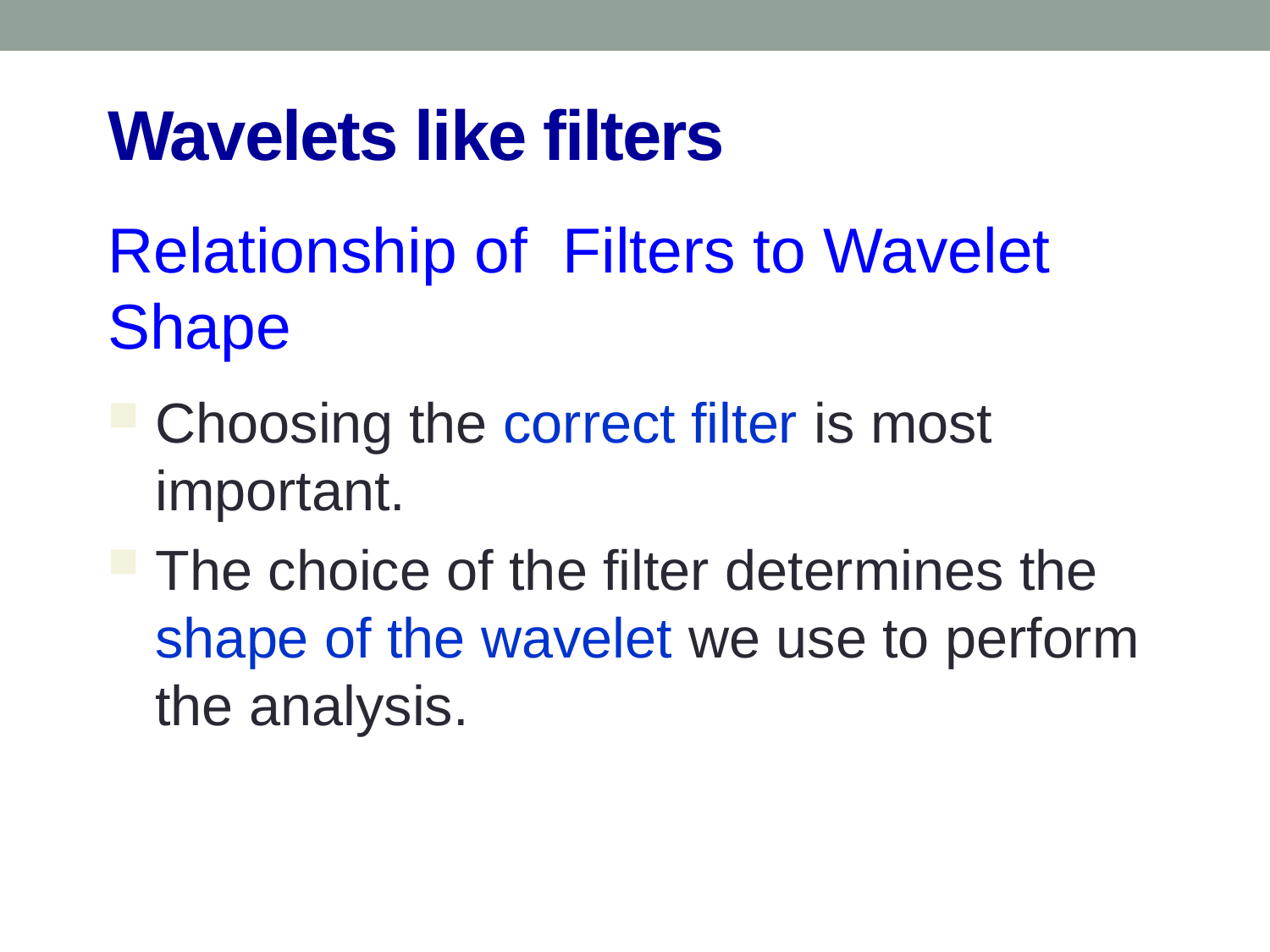

Wavelets like filters
Relationship of  Filters to Wavelet Shape
Choosing the correct filter is most important.
The choice of the filter determines the shape of the wavelet we use to perform the analysis.